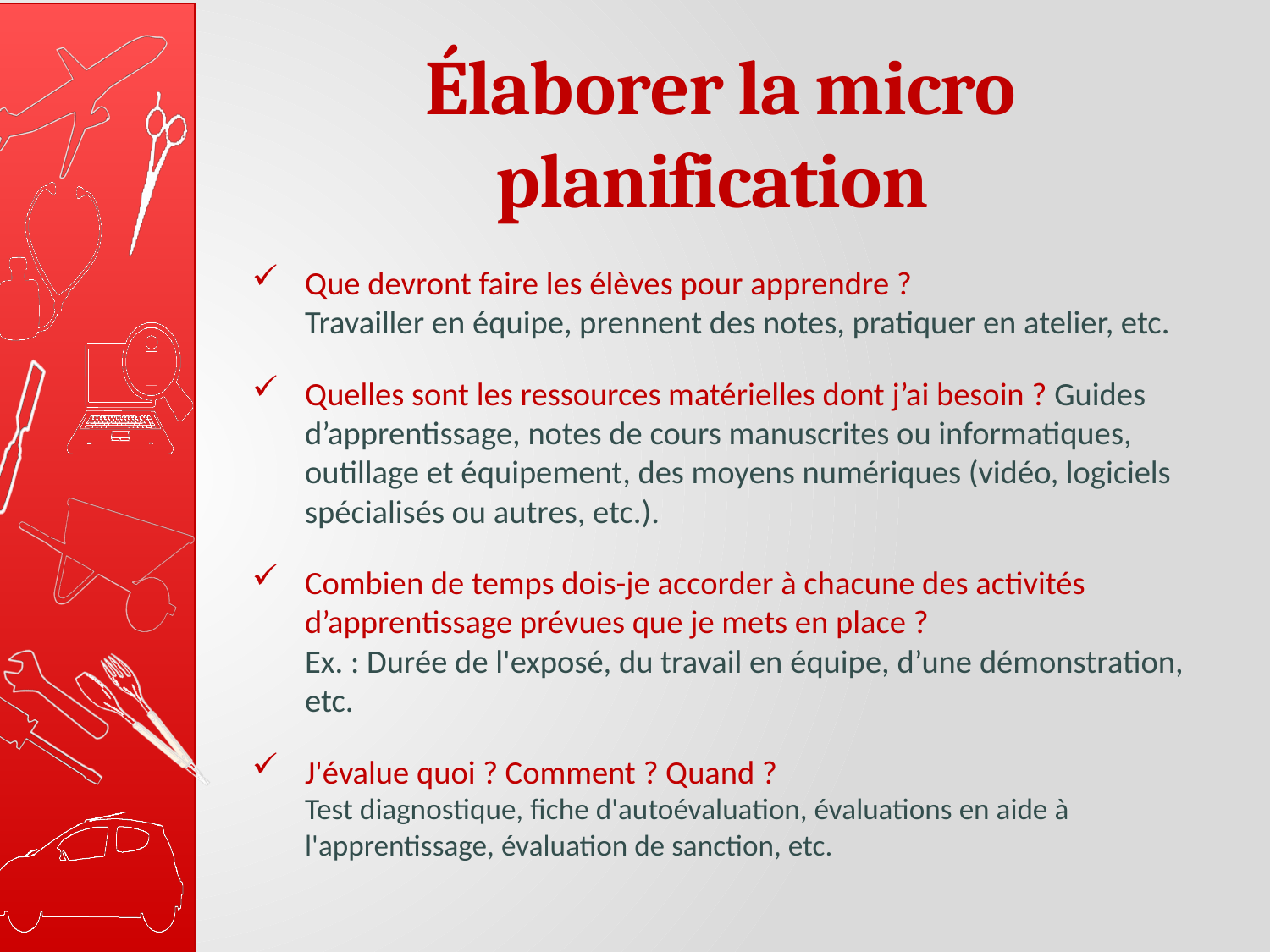

# Élaborer la micro planification
Que devront faire les élèves pour apprendre ?
Travailler en équipe, prennent des notes, pratiquer en atelier, etc.
Quelles sont les ressources matérielles dont j’ai besoin ? Guides d’apprentissage, notes de cours manuscrites ou informatiques, outillage et équipement, des moyens numériques (vidéo, logiciels spécialisés ou autres, etc.).
Combien de temps dois-je accorder à chacune des activités d’apprentissage prévues que je mets en place ?
Ex. : Durée de l'exposé, du travail en équipe, d’une démonstration, etc.
J'évalue quoi ? Comment ? Quand ?
Test diagnostique, fiche d'autoévaluation, évaluations en aide à l'apprentissage, évaluation de sanction, etc.